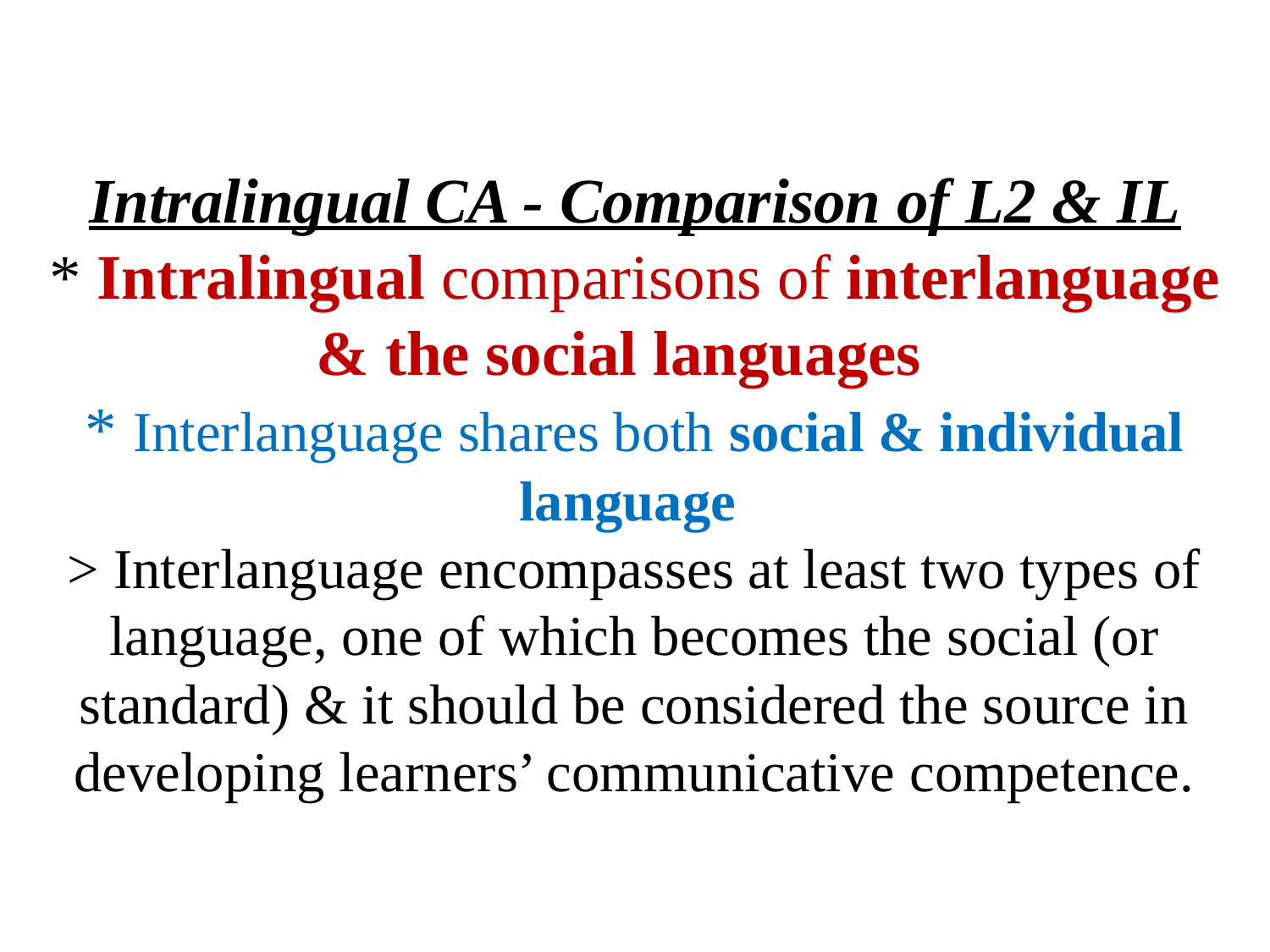

# Intralingual CA - Comparison of L2 & IL * Intralingual comparisons of interlanguage & the social languages * Interlanguage shares both social & individual language > Interlanguage encompasses at least two types of language, one of which becomes the social (or standard) & it should be considered the source in developing learners’ communicative competence.